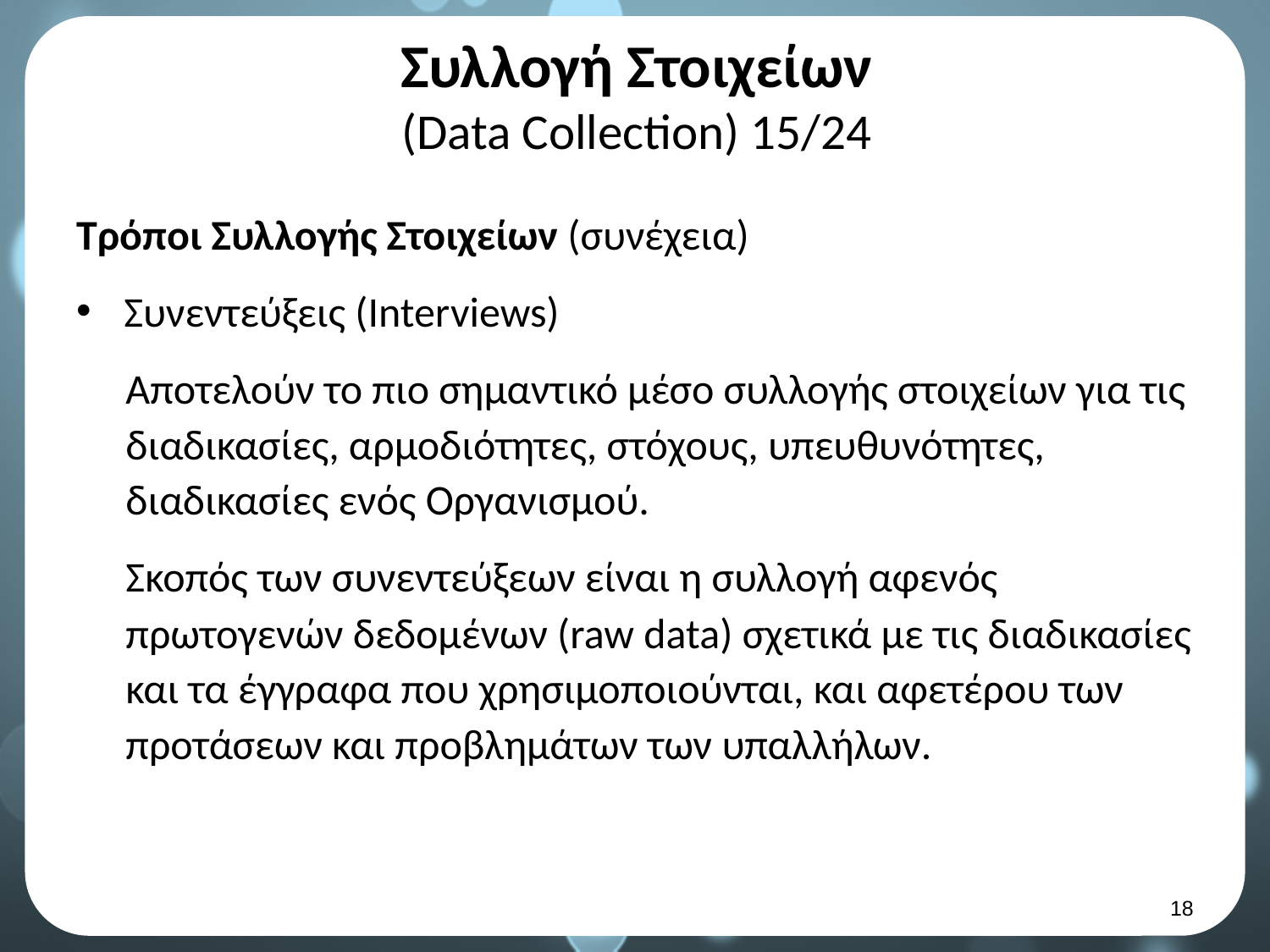

# Συλλογή Στοιχείων (Data Collection) 15/24
Τρόποι Συλλογής Στοιχείων (συνέχεια)
Συνεντεύξεις (Interviews)
Αποτελούν το πιο σημαντικό μέσο συλλογής στοιχείων για τις διαδικασίες, αρμοδιότητες, στόχους, υπευθυνότητες, διαδικασίες ενός Οργανισμού.
Σκοπός των συνεντεύξεων είναι η συλλογή αφενός πρωτογενών δεδομένων (raw data) σχετικά με τις διαδικασίες και τα έγγραφα που χρησιμοποιούνται, και αφετέρου των προτάσεων και προβλημάτων των υπαλλήλων.
18